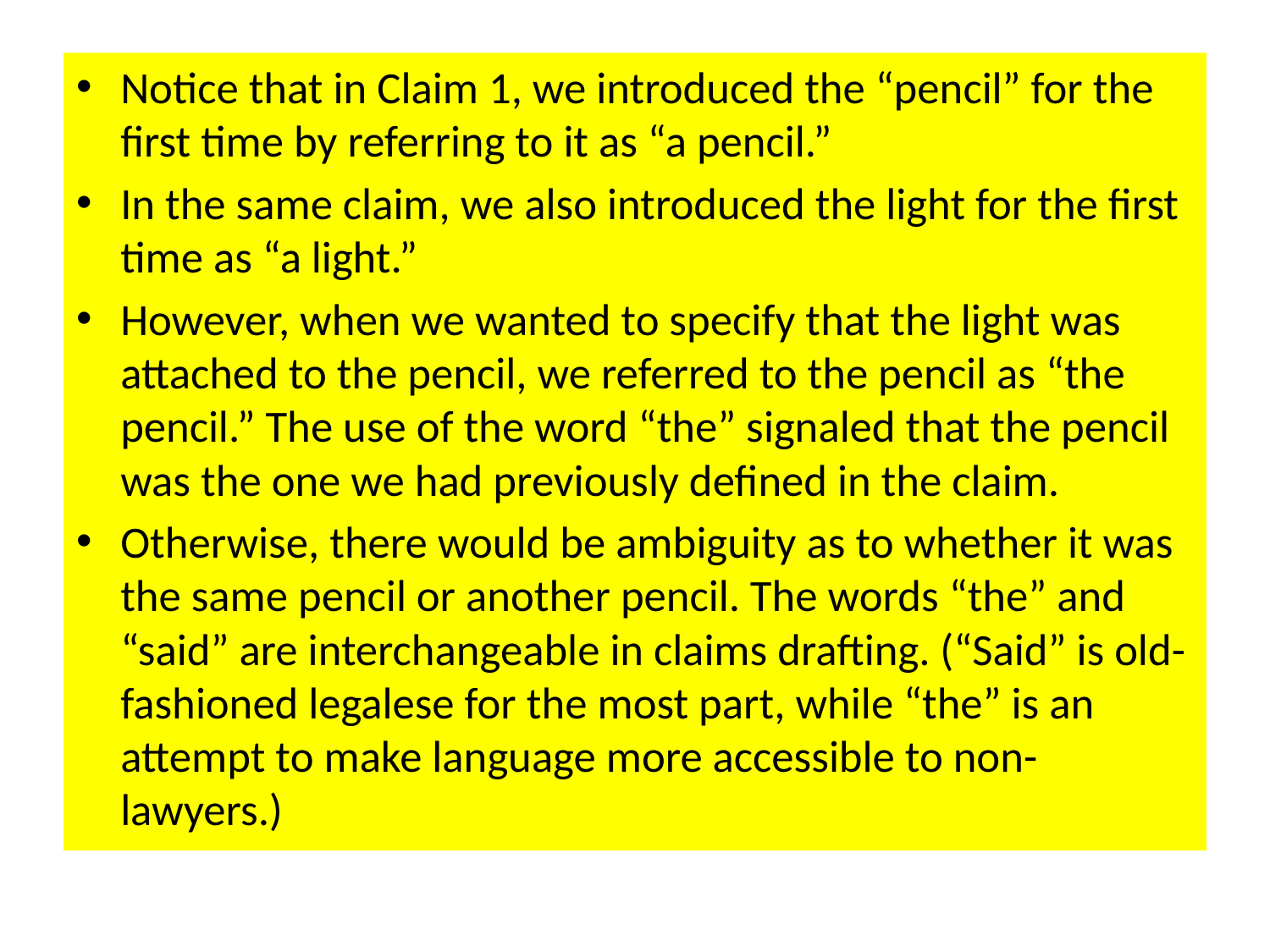

Notice that in Claim 1, we introduced the “pencil” for the first time by referring to it as “a pencil.”
In the same claim, we also introduced the light for the first time as “a light.”
However, when we wanted to specify that the light was attached to the pencil, we referred to the pencil as “the pencil.” The use of the word “the” signaled that the pencil was the one we had previously defined in the claim.
Otherwise, there would be ambiguity as to whether it was the same pencil or another pencil. The words “the” and “said” are interchangeable in claims drafting. (“Said” is old-fashioned legalese for the most part, while “the” is an attempt to make language more accessible to non-lawyers.)